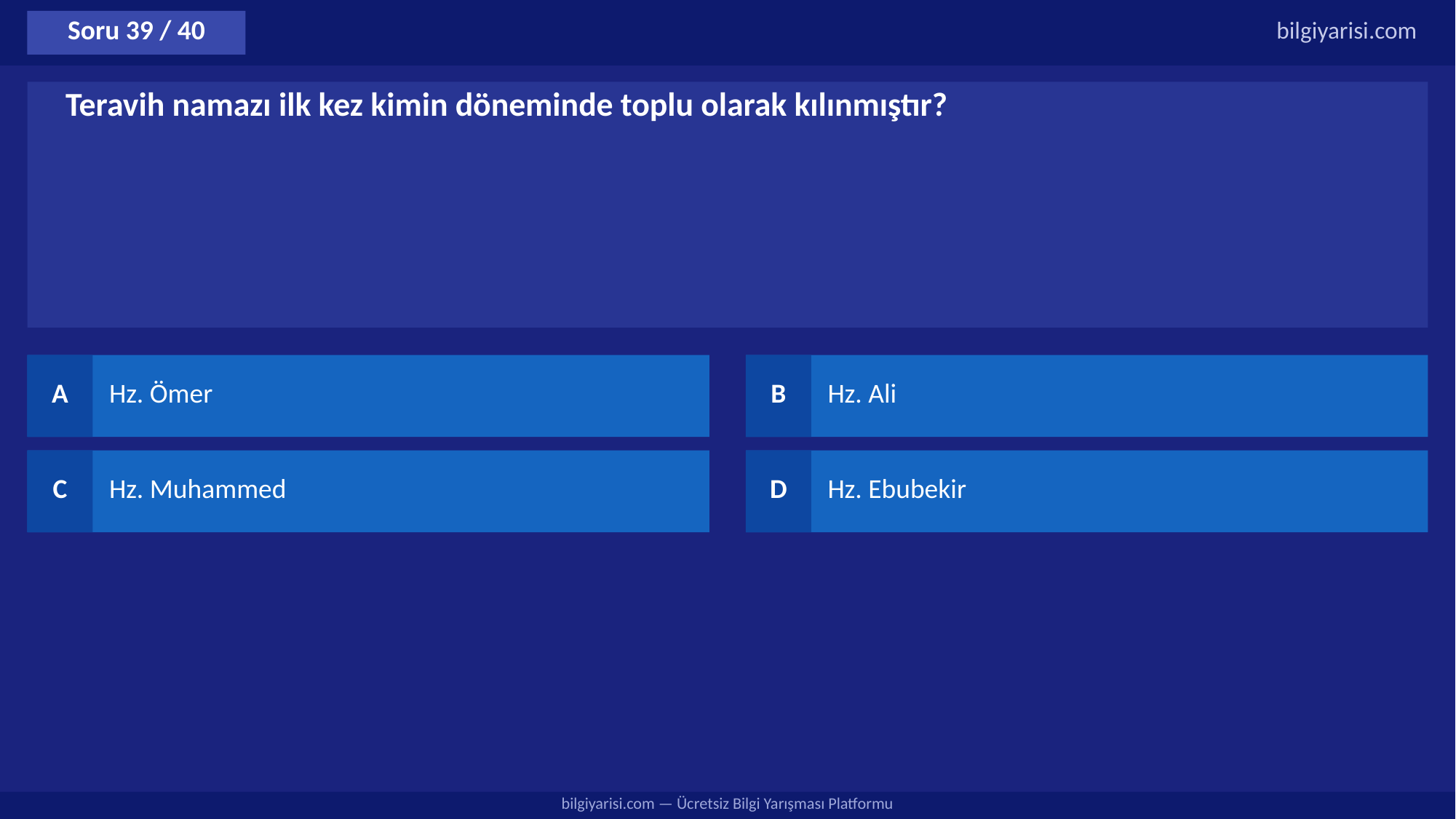

Soru 39 / 40
bilgiyarisi.com

Teravih namazı ilk kez kimin döneminde toplu olarak kılınmıştır?

A
Hz. Ömer

B
Hz. Ali

C
Hz. Muhammed

D
Hz. Ebubekir
bilgiyarisi.com — Ücretsiz Bilgi Yarışması Platformu